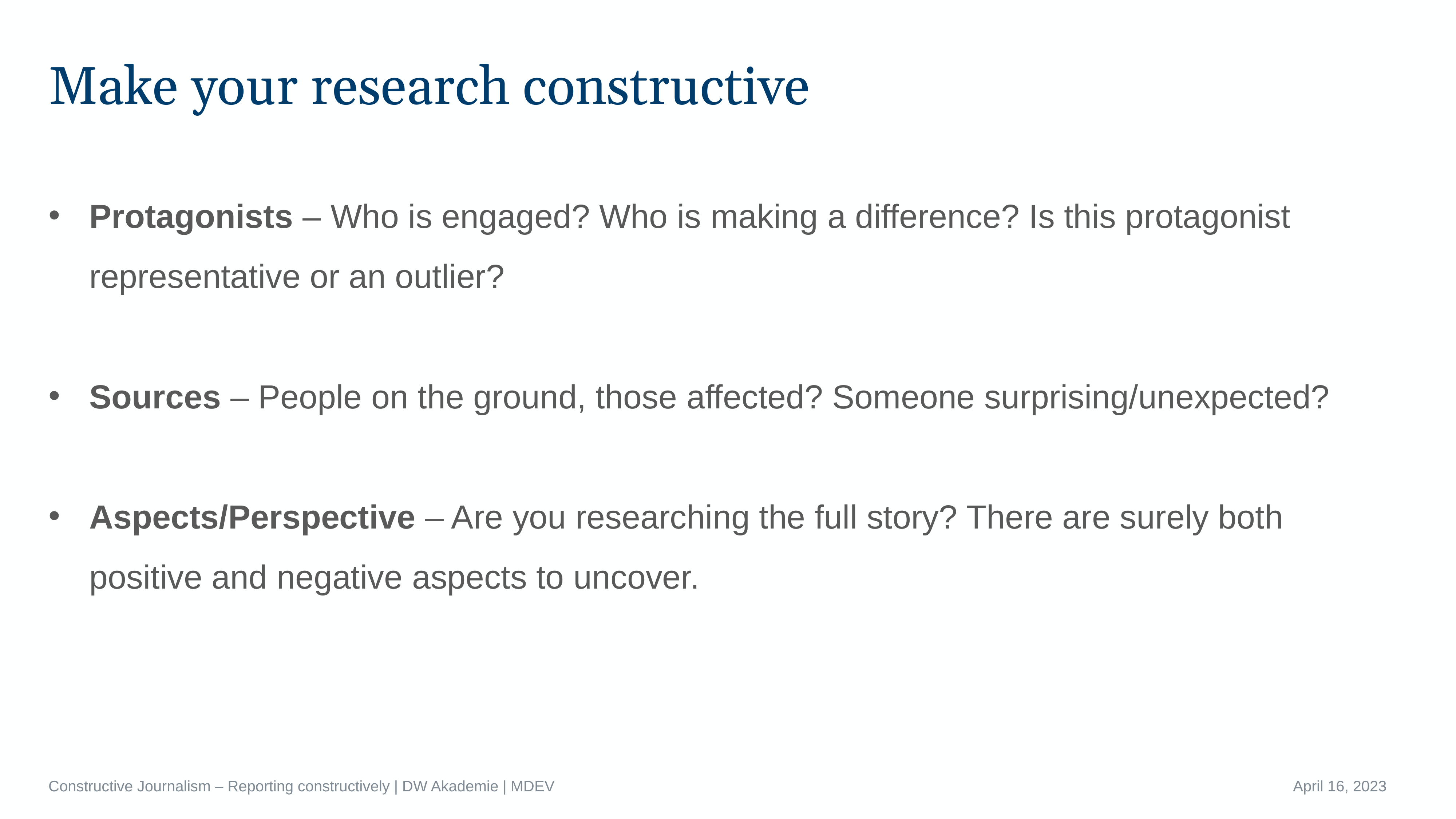

# Make your research constructive
Protagonists – Who is engaged? Who is making a difference? Is this protagonist representative or an outlier?

Sources – People on the ground, those affected? Someone surprising/unexpected?

Aspects/Perspective – Are you researching the full story? There are surely both positive and negative aspects to uncover.

Constructive Journalism – Reporting constructively | DW Akademie | MDEV
April 16, 2023